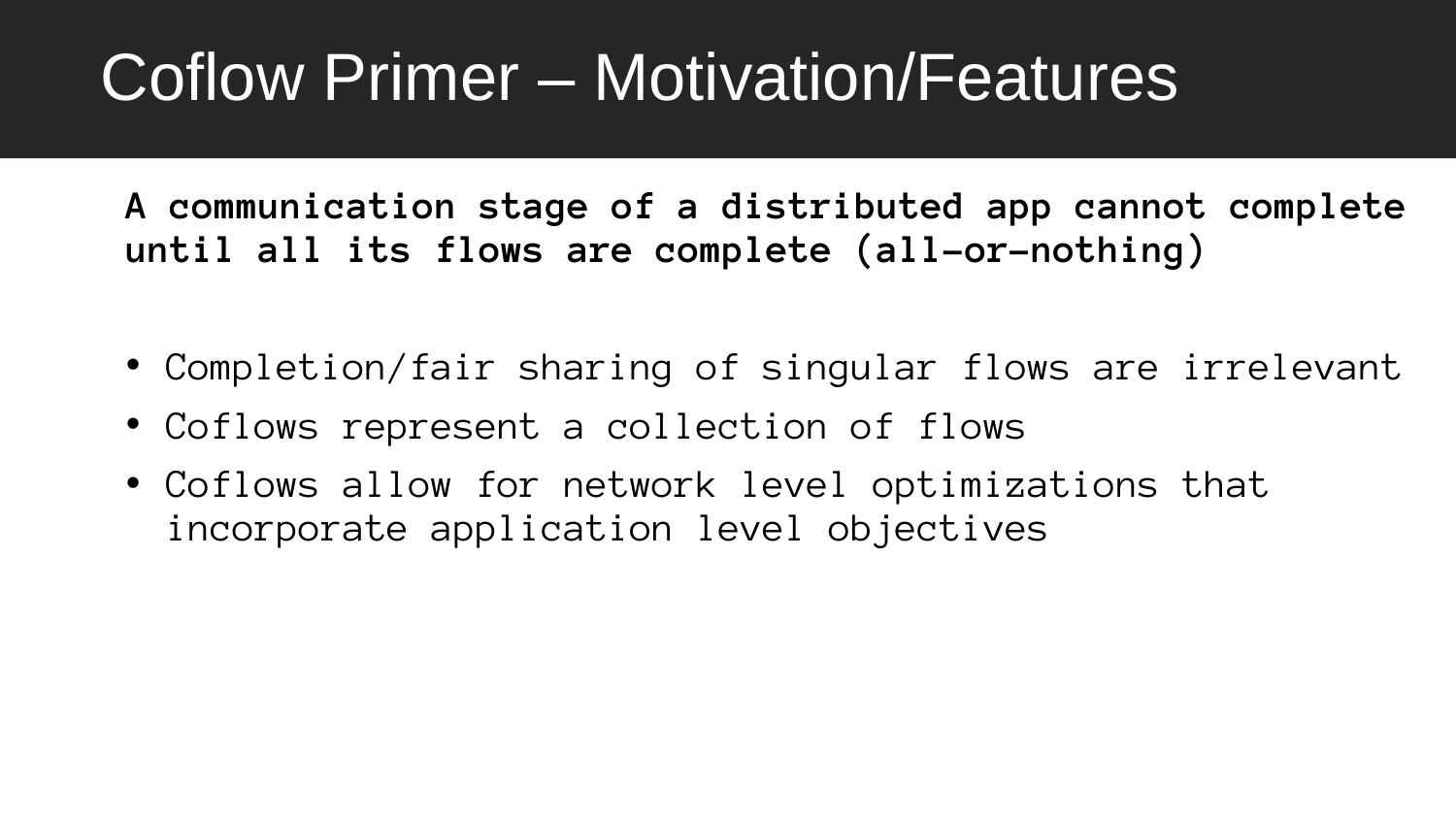

# Coflow Primer – Motivation/Features
A communication stage of a distributed app cannot complete until all its flows are complete (all-or-nothing)

Completion/fair sharing of singular flows are irrelevant
Coflows represent a collection of flows
Coflows allow for network level optimizations that incorporate application level objectives